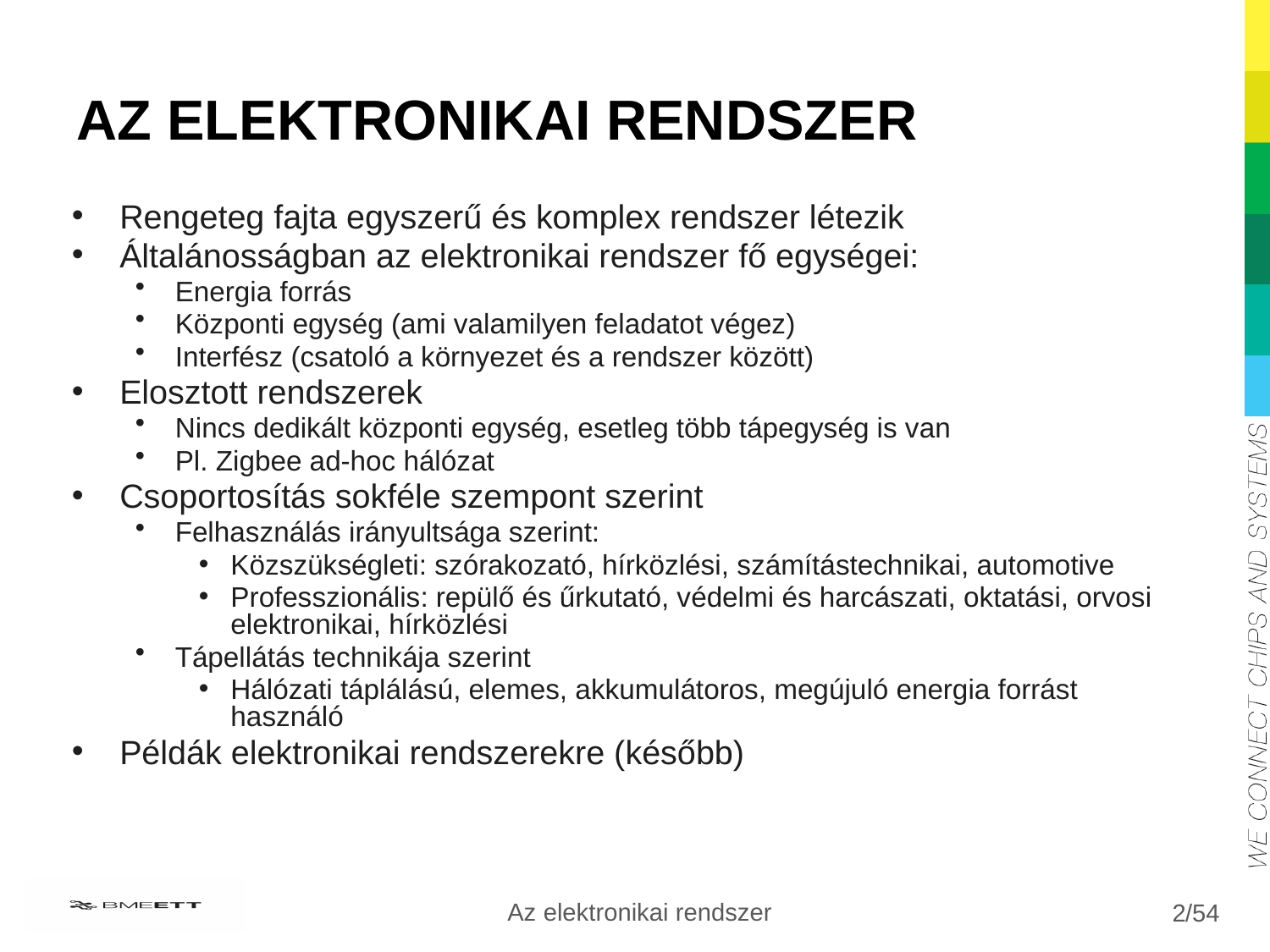

# AZ ELEKTRONIKAI RENDSZER
Rengeteg fajta egyszerű és komplex rendszer létezik
Általánosságban az elektronikai rendszer fő egységei:
Energia forrás
Központi egység (ami valamilyen feladatot végez)
Interfész (csatoló a környezet és a rendszer között)
Elosztott rendszerek
Nincs dedikált központi egység, esetleg több tápegység is van
Pl. Zigbee ad-hoc hálózat
Csoportosítás sokféle szempont szerint
Felhasználás irányultsága szerint:
Közszükségleti: szórakozató, hírközlési, számítástechnikai, automotive
Professzionális: repülő és űrkutató, védelmi és harcászati, oktatási, orvosi elektronikai, hírközlési
Tápellátás technikája szerint
Hálózati táplálású, elemes, akkumulátoros, megújuló energia forrást használó
Példák elektronikai rendszerekre (később)
Az elektronikai rendszer
2